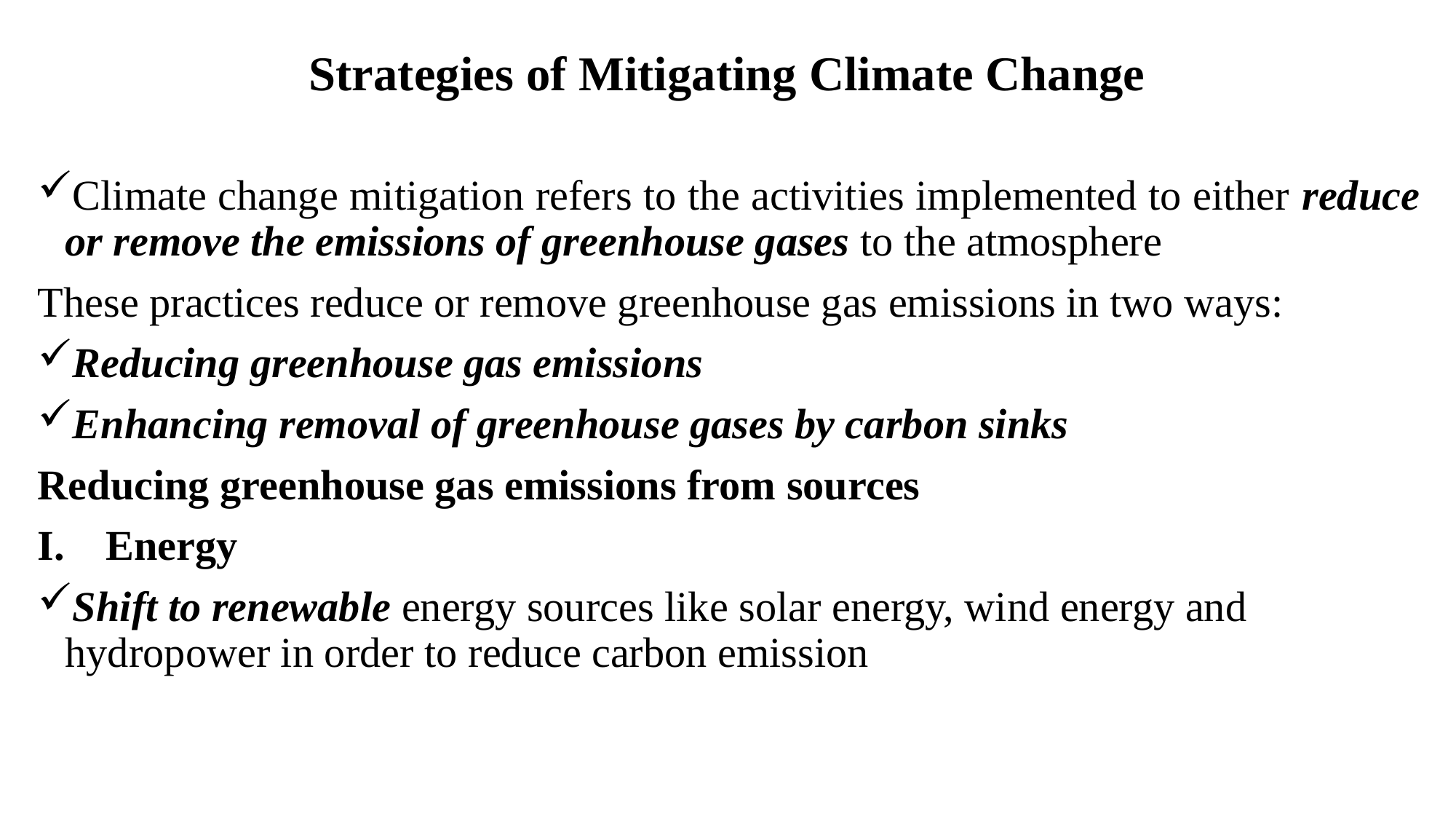

# Strategies of Mitigating Climate Change
Climate change mitigation refers to the activities implemented to either reduce or remove the emissions of greenhouse gases to the atmosphere
These practices reduce or remove greenhouse gas emissions in two ways:
Reducing greenhouse gas emissions
Enhancing removal of greenhouse gases by carbon sinks
Reducing greenhouse gas emissions from sources
Energy
Shift to renewable energy sources like solar energy, wind energy and hydropower in order to reduce carbon emission